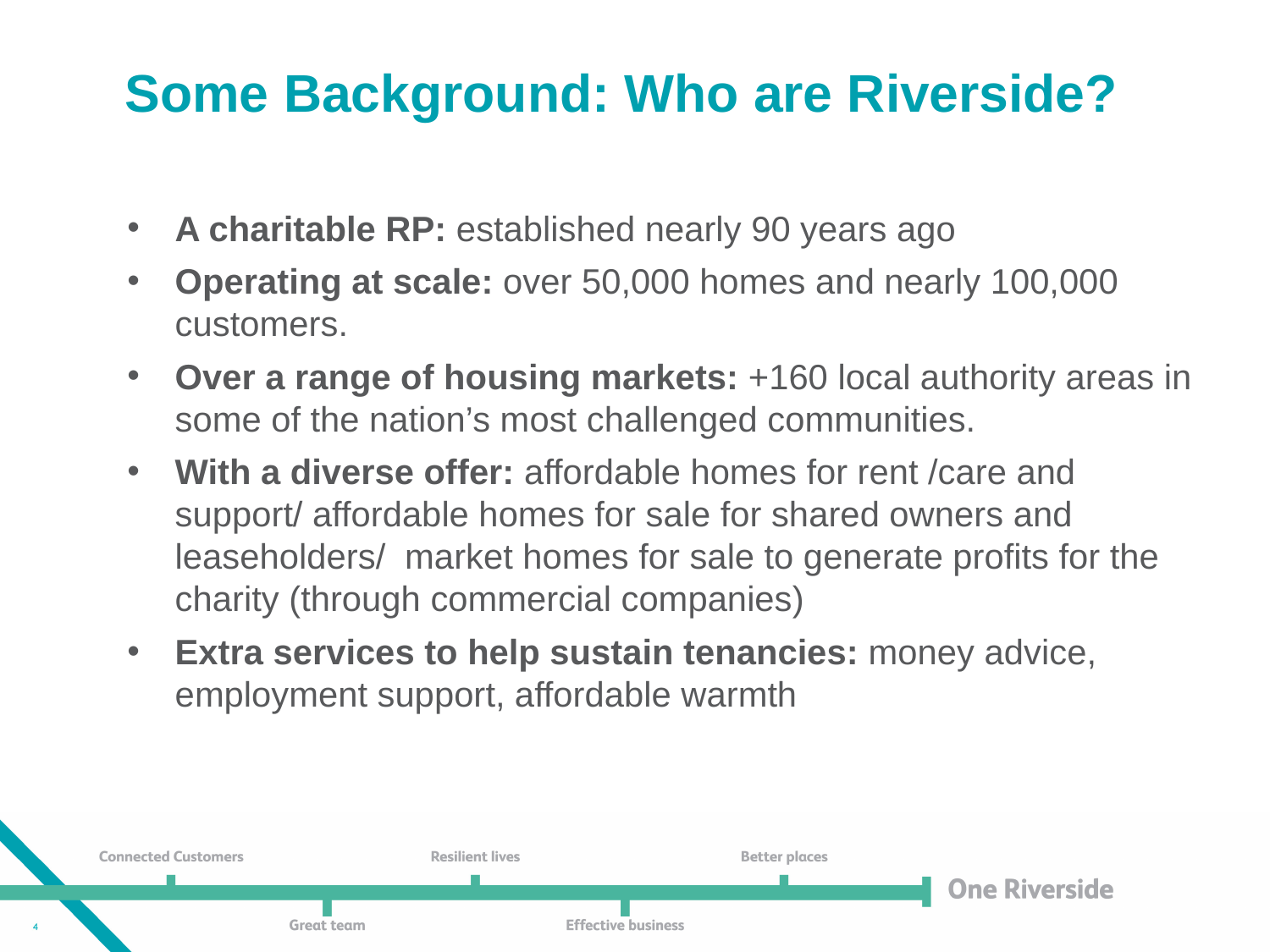

# Some Background: Who are Riverside?
A charitable RP: established nearly 90 years ago
Operating at scale: over 50,000 homes and nearly 100,000 customers.
Over a range of housing markets: +160 local authority areas in  some of the nation’s most challenged communities.
With a diverse offer: affordable homes for rent /care and support/ affordable homes for sale for shared owners and leaseholders/  market homes for sale to generate profits for the charity (through commercial companies)
Extra services to help sustain tenancies: money advice,  employment support, affordable warmth